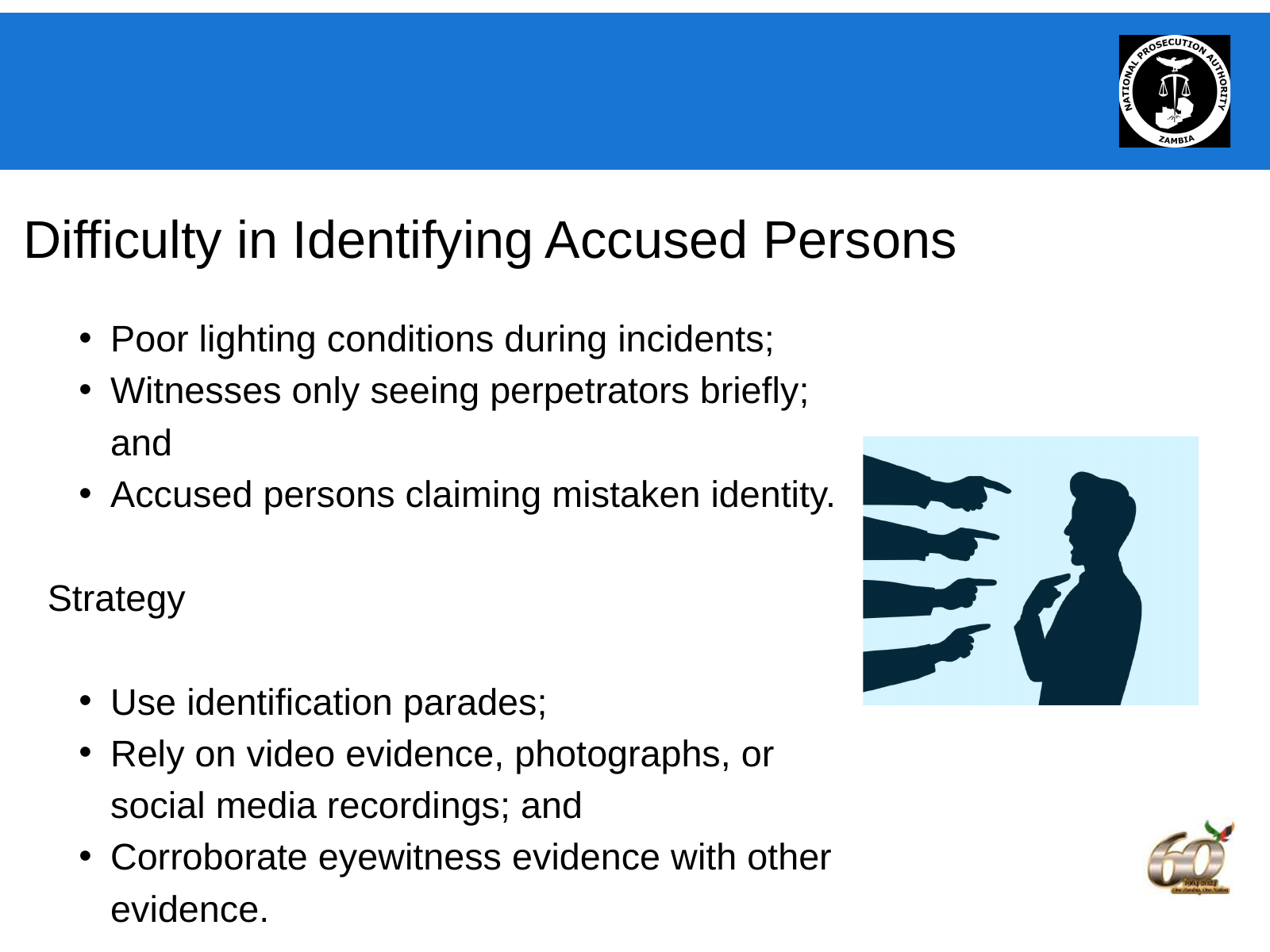

Difficulty in Identifying Accused Persons
Poor lighting conditions during incidents;
Witnesses only seeing perpetrators briefly; and
Accused persons claiming mistaken identity.

Strategy

Use identification parades;
Rely on video evidence, photographs, or social media recordings; and
Corroborate eyewitness evidence with other evidence.